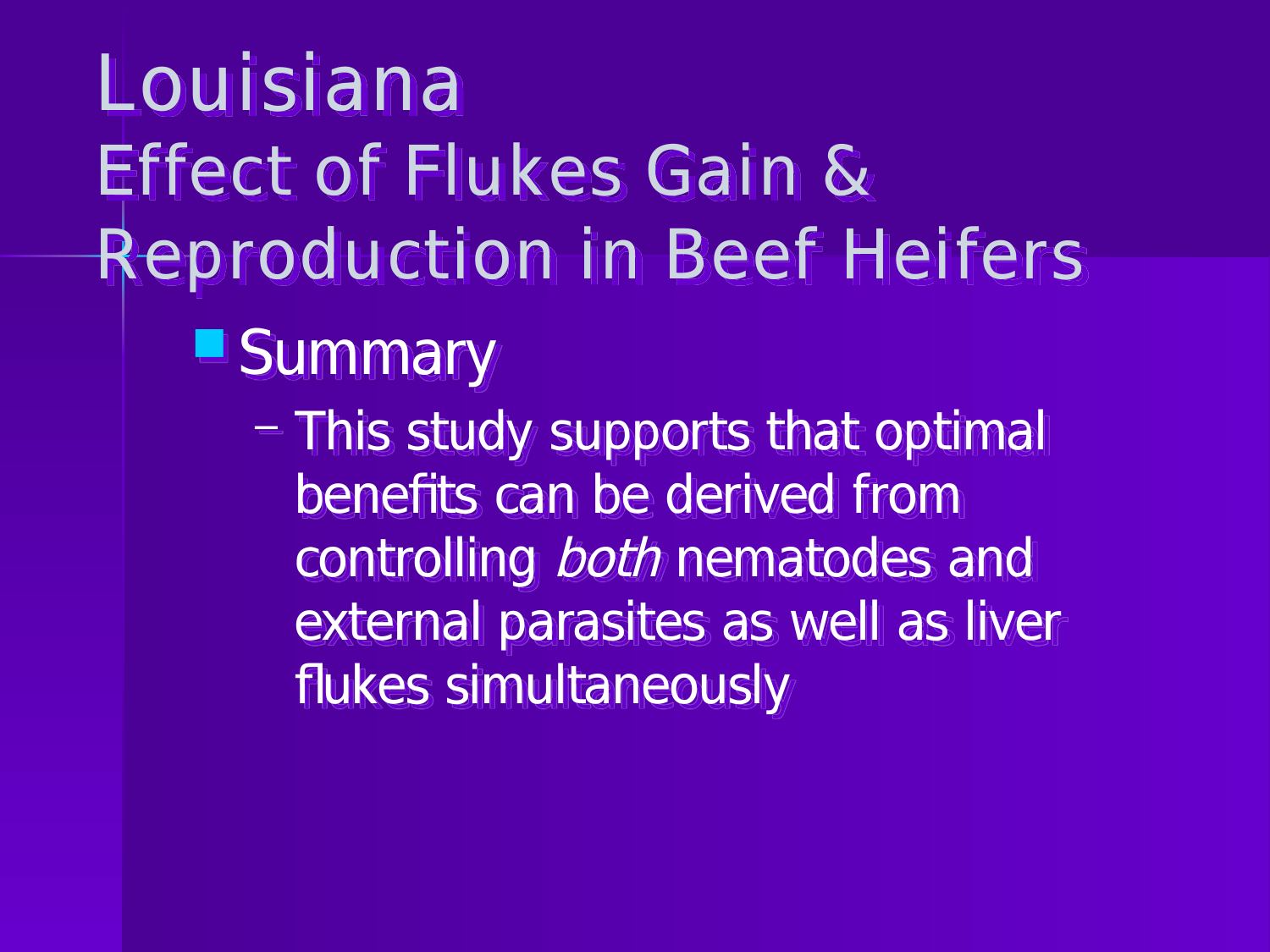

# Louisiana Effect of Flukes Gain & Reproduction in Beef Heifers
Summary
This study supports that optimal benefits can be derived from controlling both nematodes and external parasites as well as liver flukes simultaneously